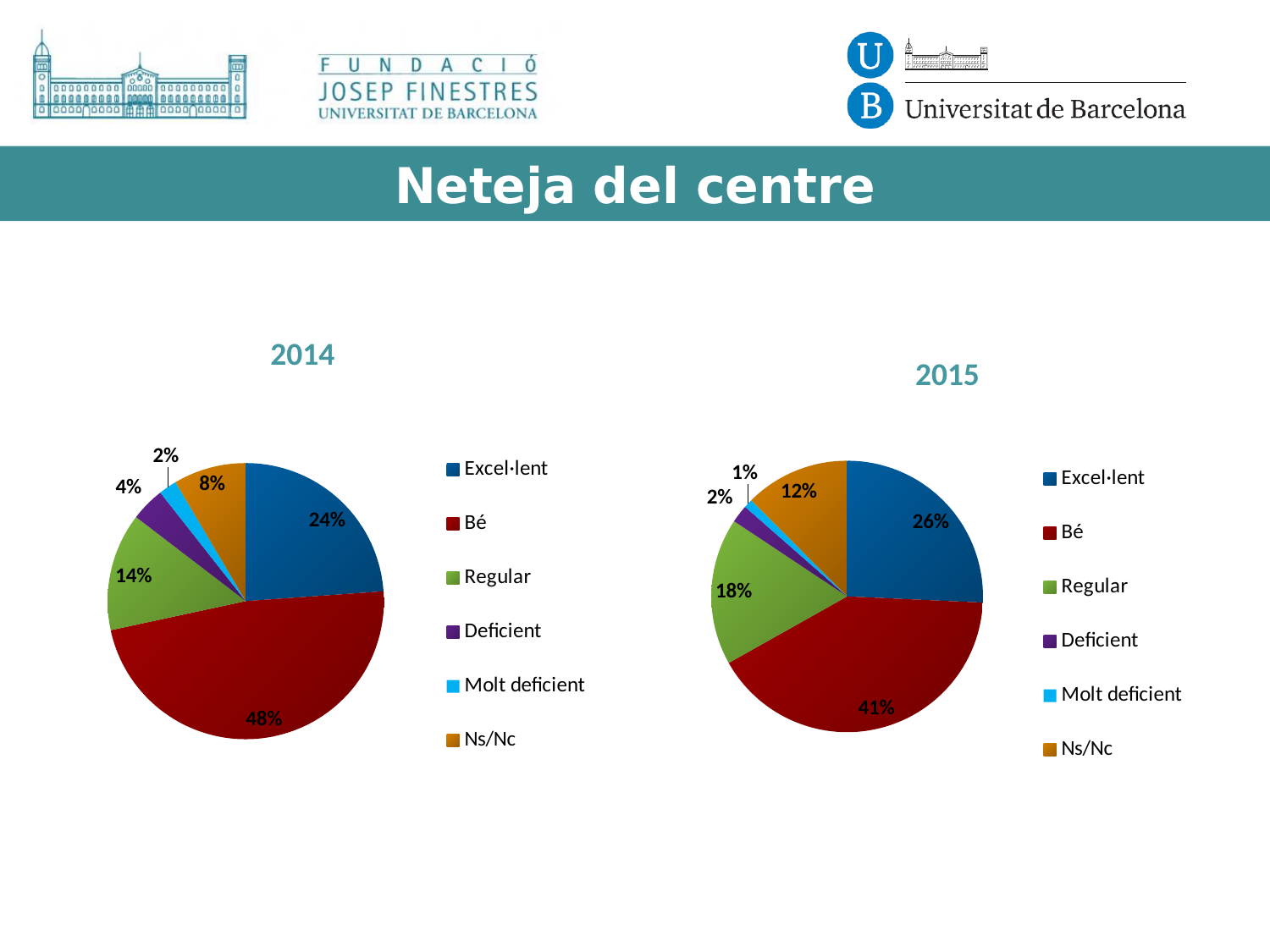

# Neteja del centre

### Chart

| Category | Ventas |
|---|---|
| Excel·lent | 97.0 |
| Bé | 155.0 |
| Regular | 66.0 |
| Deficient | 8.0 |
| Molt deficient | 4.0 |
| Ns/Nc | 47.0 |

### Chart

| Category | Ventas |
|---|---|
| Excel·lent | 90.0 |
| Bé | 180.0 |
| Regular | 52.0 |
| Deficient | 15.0 |
| Molt deficient | 8.0 |
| Ns/Nc | 32.0 |
2014
2015